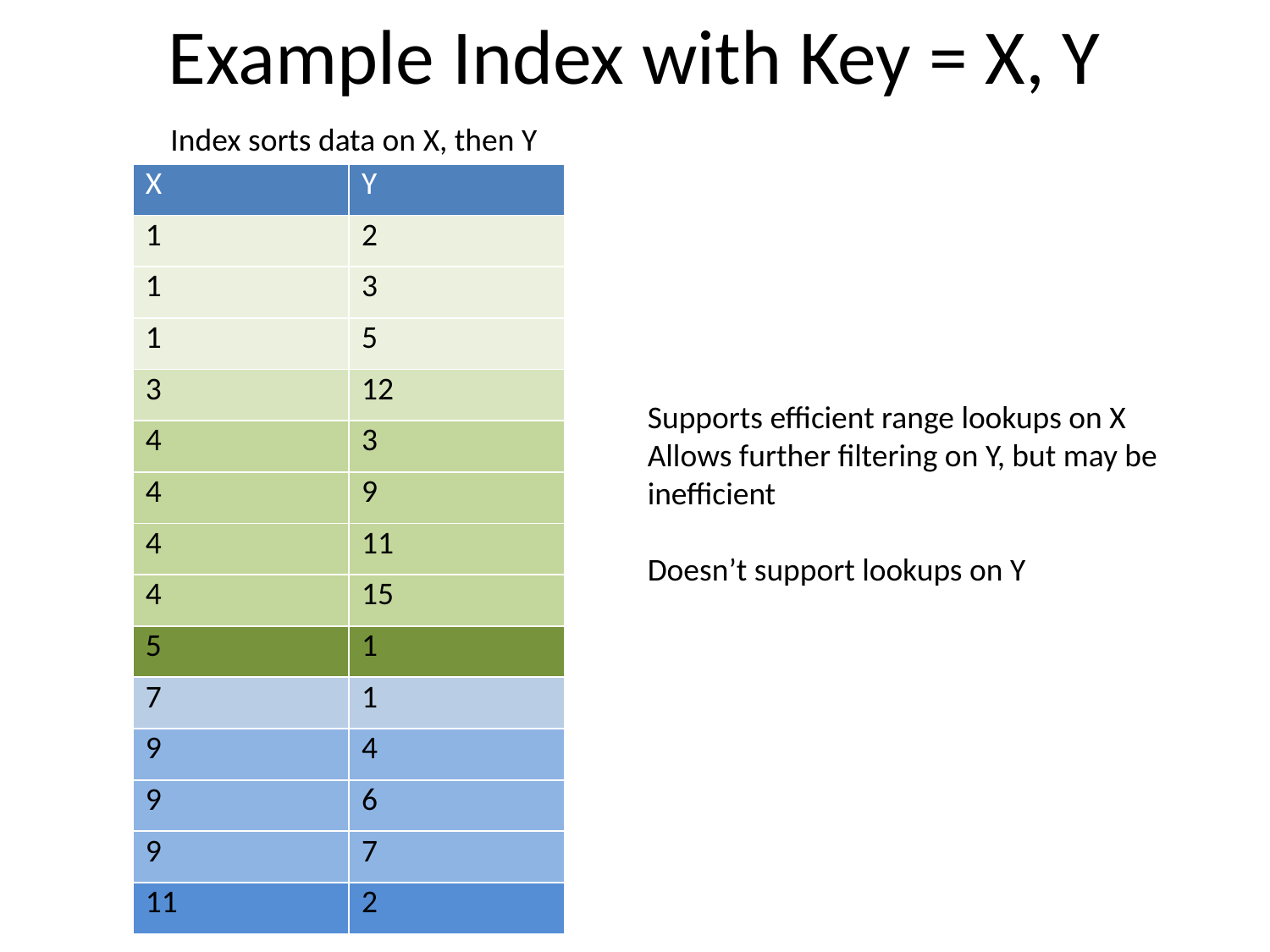

# Example Index with Key = X, Y
Index sorts data on X, then Y
| X | Y |
| --- | --- |
| 1 | 2 |
| 1 | 3 |
| 1 | 5 |
| 3 | 12 |
| 4 | 3 |
| 4 | 9 |
| 4 | 11 |
| 4 | 15 |
| 5 | 1 |
| 7 | 1 |
| 9 | 4 |
| 9 | 6 |
| 9 | 7 |
| 11 | 2 |
Supports efficient range lookups on X
Allows further filtering on Y, but may be inefficient

Doesn’t support lookups on Y